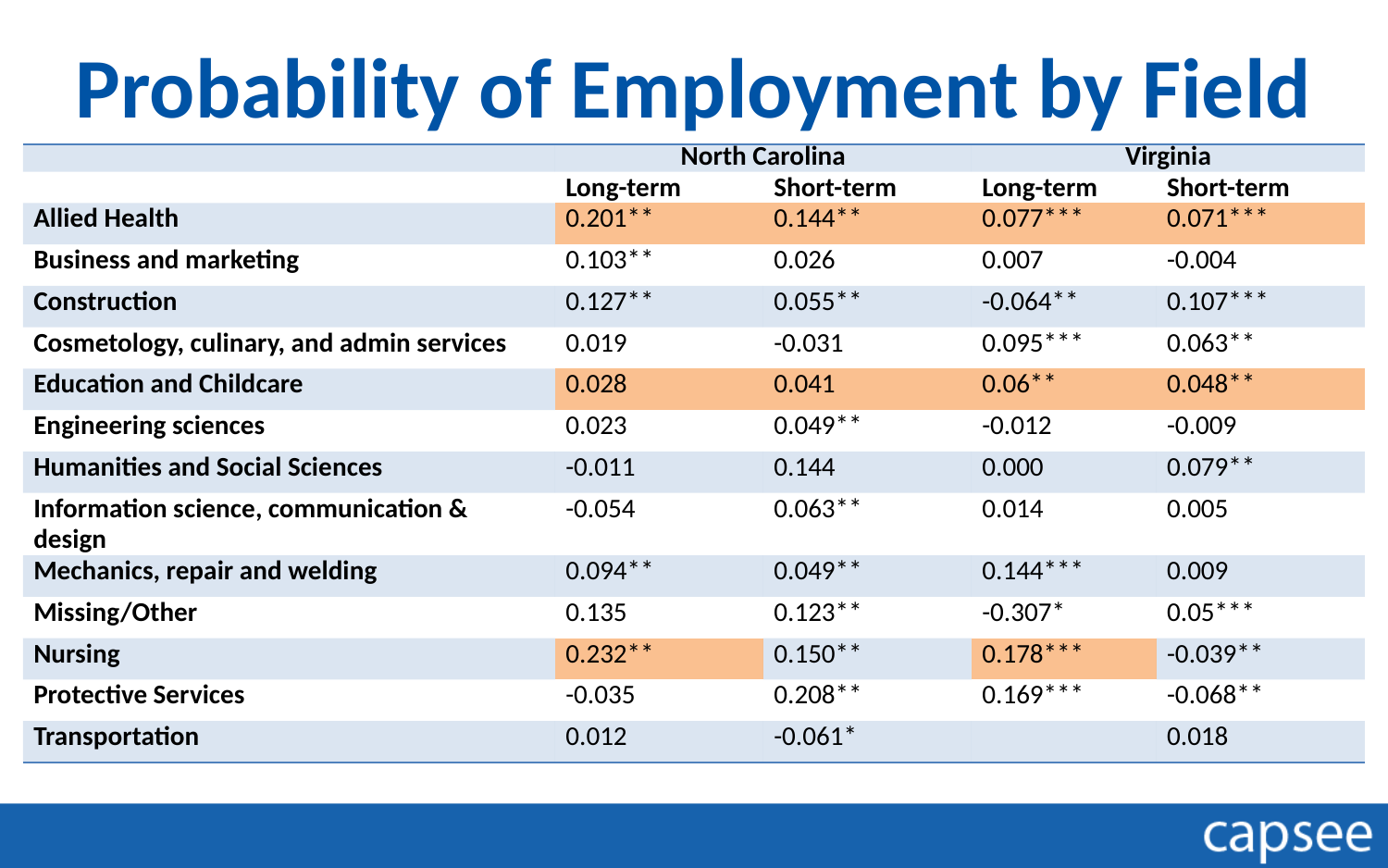

# Probability of Employment by Field
|  | North Carolina |  | Virginia |  |
| --- | --- | --- | --- | --- |
|  | Long-term | Short-term | Long-term | Short-term |
| Allied Health | 0.201\*\* | 0.144\*\* | 0.077\*\*\* | 0.071\*\*\* |
| Business and marketing | 0.103\*\* | 0.026 | 0.007 | -0.004 |
| Construction | 0.127\*\* | 0.055\*\* | -0.064\*\* | 0.107\*\*\* |
| Cosmetology, culinary, and admin services | 0.019 | -0.031 | 0.095\*\*\* | 0.063\*\* |
| Education and Childcare | 0.028 | 0.041 | 0.06\*\* | 0.048\*\* |
| Engineering sciences | 0.023 | 0.049\*\* | -0.012 | -0.009 |
| Humanities and Social Sciences | -0.011 | 0.144 | 0.000 | 0.079\*\* |
| Information science, communication & design | -0.054 | 0.063\*\* | 0.014 | 0.005 |
| Mechanics, repair and welding | 0.094\*\* | 0.049\*\* | 0.144\*\*\* | 0.009 |
| Missing/Other | 0.135 | 0.123\*\* | -0.307\* | 0.05\*\*\* |
| Nursing | 0.232\*\* | 0.150\*\* | 0.178\*\*\* | -0.039\*\* |
| Protective Services | -0.035 | 0.208\*\* | 0.169\*\*\* | -0.068\*\* |
| Transportation | 0.012 | -0.061\* |  | 0.018 |